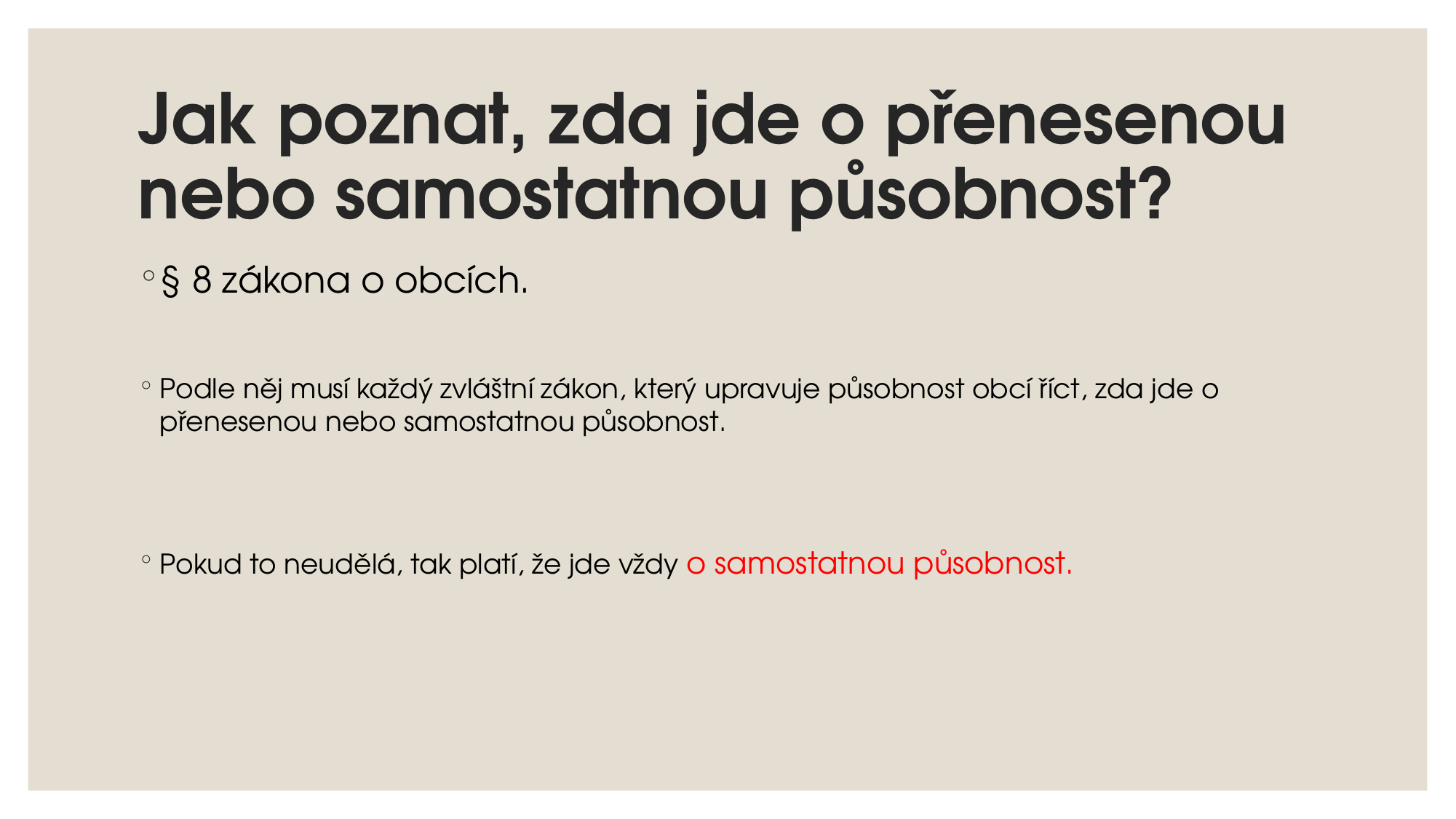

# Jak poznat, zda jde o přenesenou nebo samostatnou působnost?
§ 8 zákona o obcích.

Podle něj musí každý zvláštní zákon, který upravuje působnost obcí říct, zda jde o přenesenou nebo samostatnou působnost.

Pokud to neudělá, tak platí, že jde vždy o samostatnou působnost.